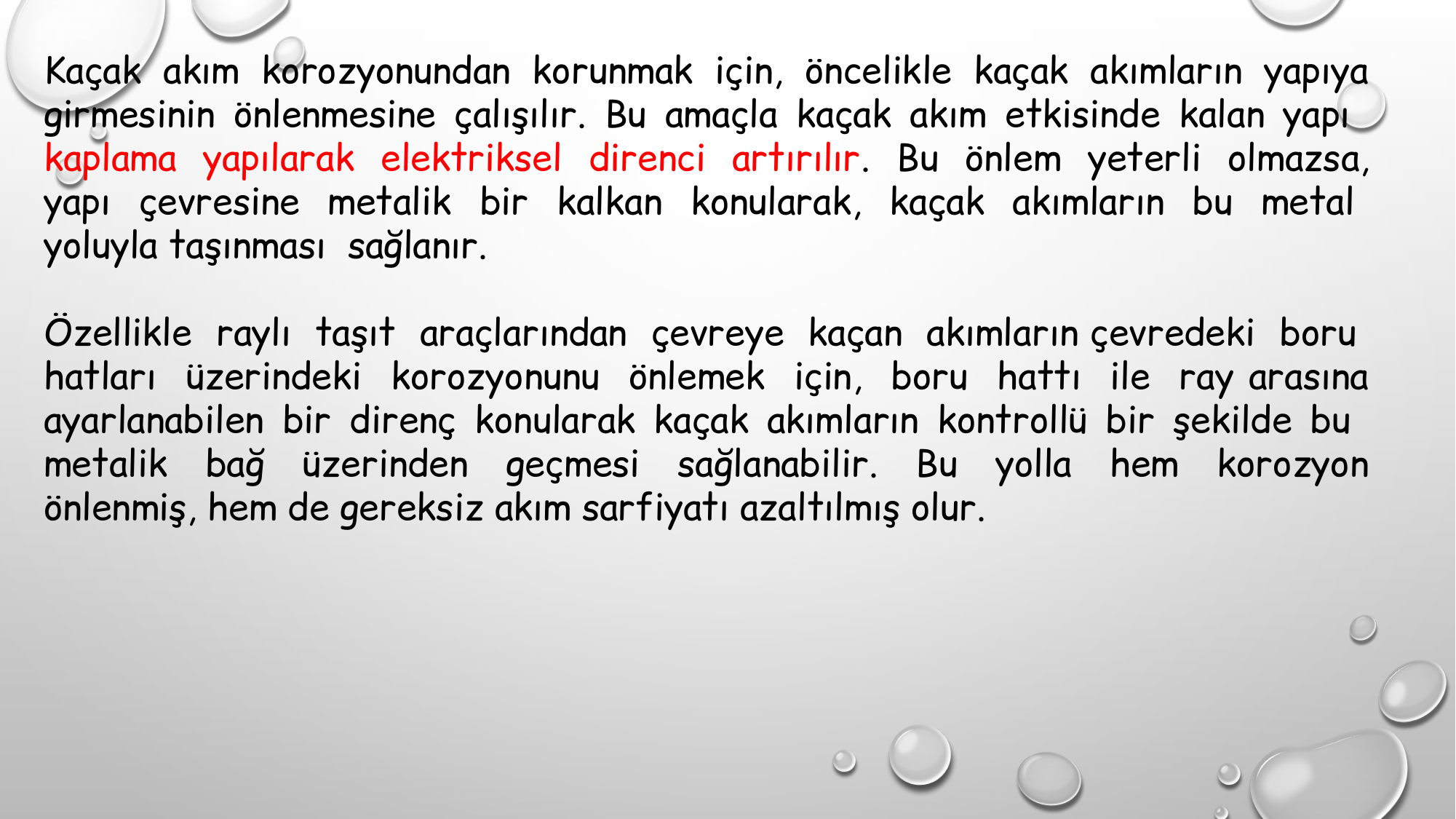

Kaçak  akım  korozyonundan  korunmak  için,  öncelikle  kaçak  akımların  yapıya girmesinin önlenmesine çalışılır. Bu amaçla kaçak akım etkisinde kalan yapı  kaplama  yapılarak  elektriksel  direnci  artırılır.  Bu  önlem  yeterli  olmazsa, yapı  çevresine  metalik  bir  kalkan  konularak,  kaçak  akımların  bu  metal  yoluyla taşınması  sağlanır.

Özellikle  raylı  taşıt  araçlarından  çevreye  kaçan  akımların çevredeki  boru  hatları  üzerindeki  korozyonunu  önlemek  için,  boru  hattı  ile  ray arasına ayarlanabilen bir direnç konularak kaçak akımların kontrollü bir şekilde bu  metalik  bağ  üzerinden  geçmesi  sağlanabilir.  Bu  yolla  hem  korozyon önlenmiş, hem de gereksiz akım sarfiyatı azaltılmış olur.